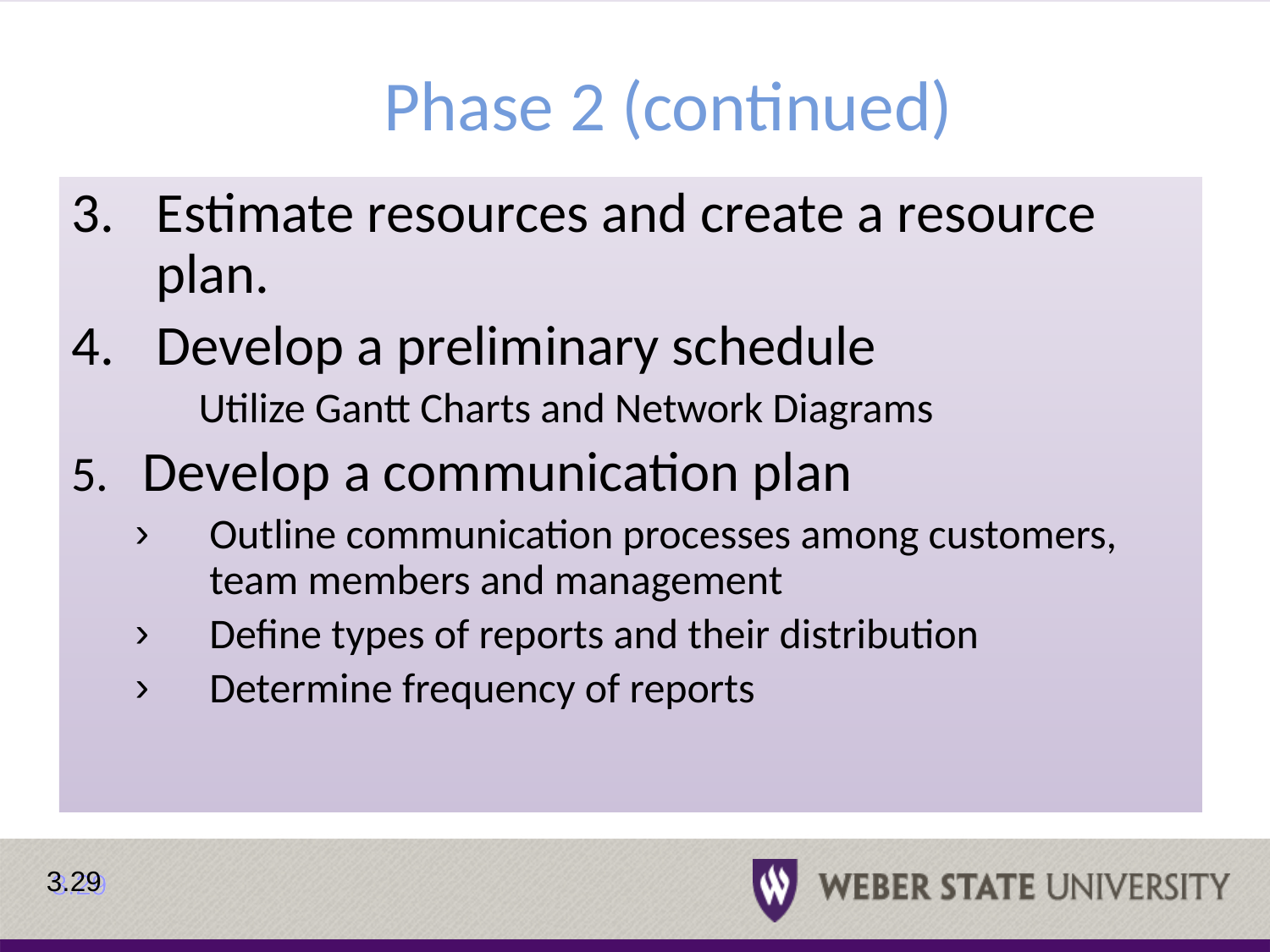

# Phase 2 (continued)
Estimate resources and create a resource plan.
Develop a preliminary schedule
Utilize Gantt Charts and Network Diagrams
5.   Develop a communication plan
Outline communication processes among customers, team members and management
Define types of reports and their distribution
Determine frequency of reports
3.29